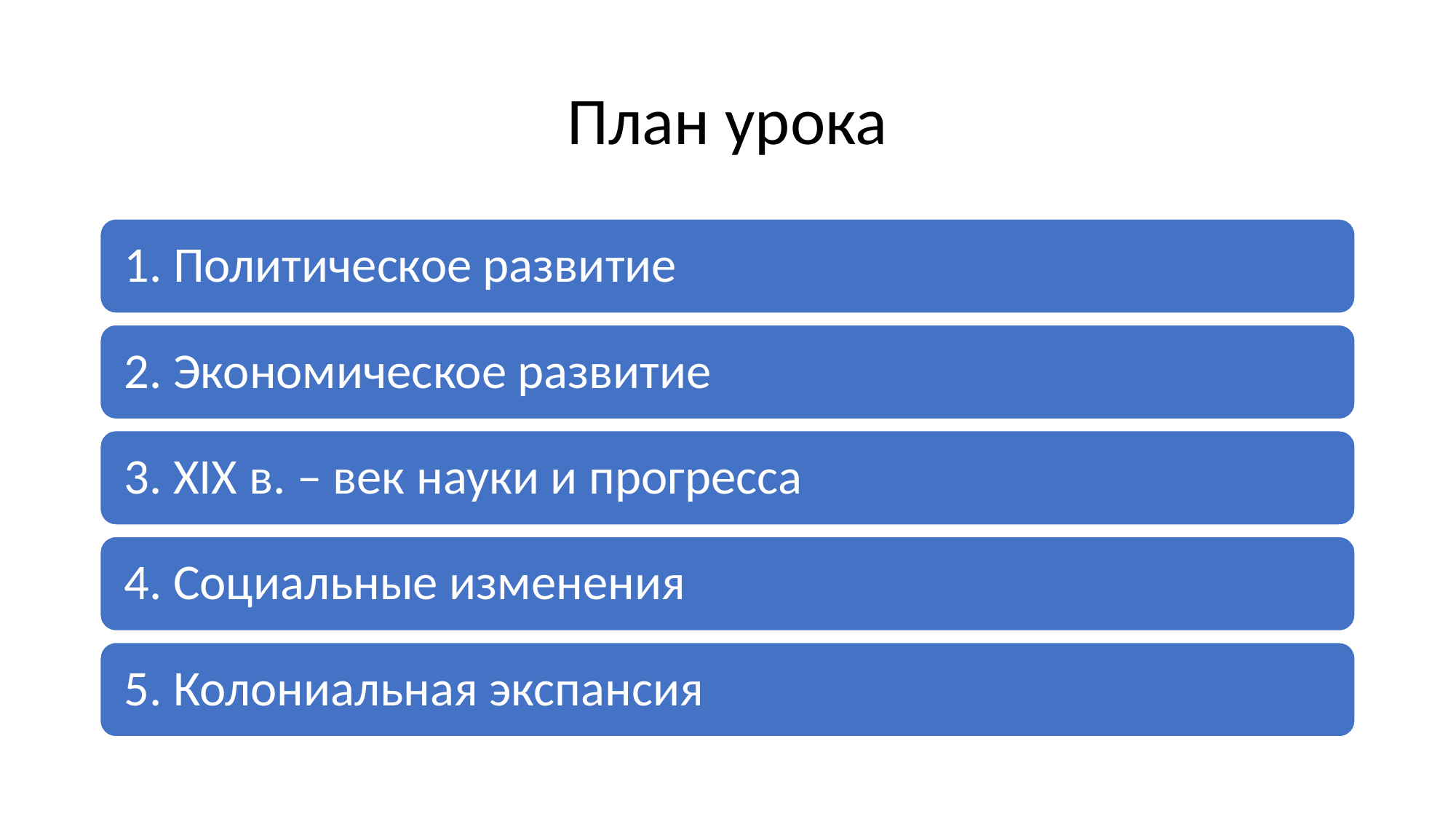

# План урока
1. Политическое развитие
2. Экономическое развитие
3. XIX в. – век науки и прогресса
4. Социальные изменения
5. Колониальная экспансия